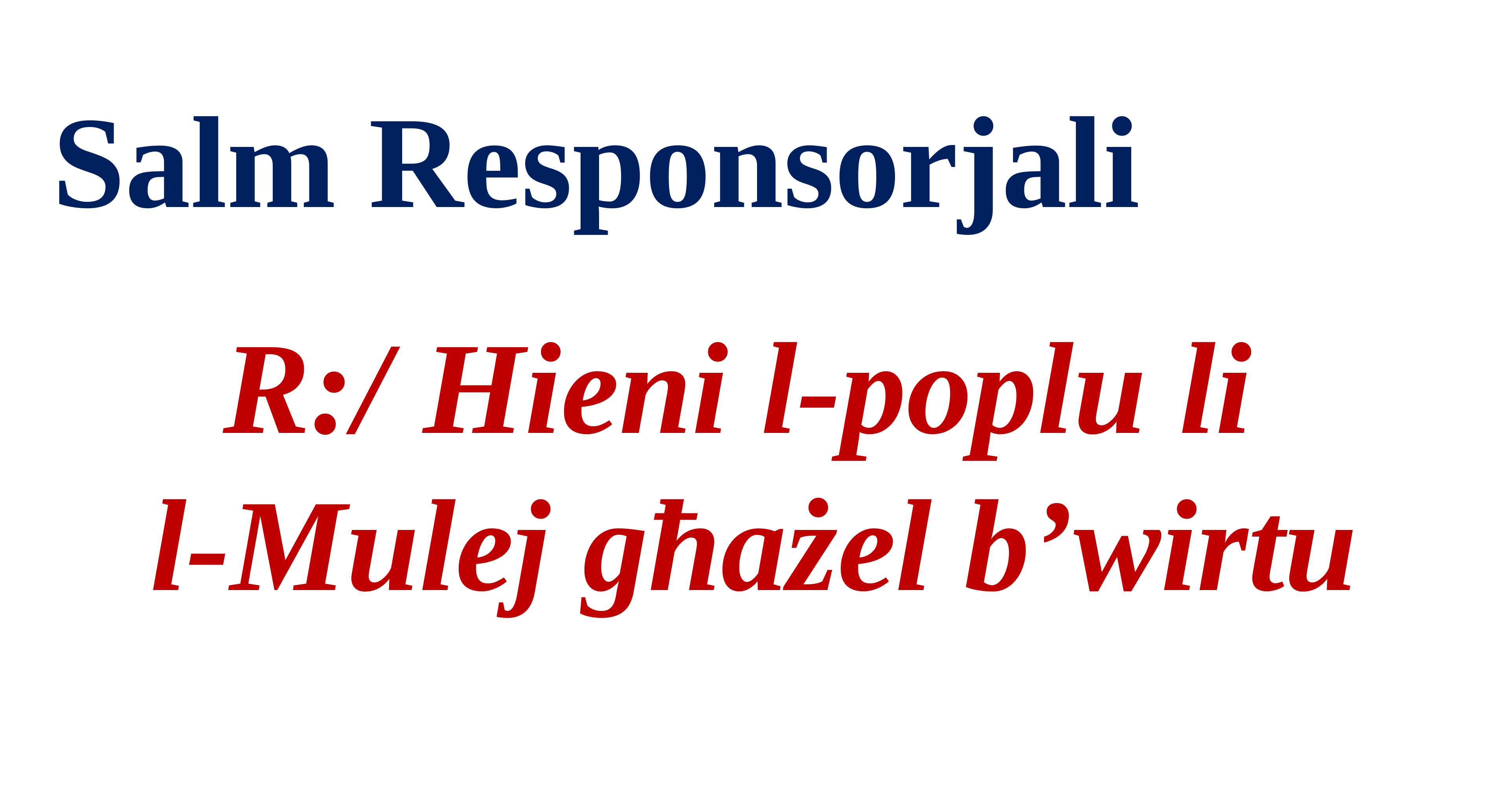

Salm Responsorjali
R:/ Hieni l-poplu li
l-Mulej għażel b’wirtu